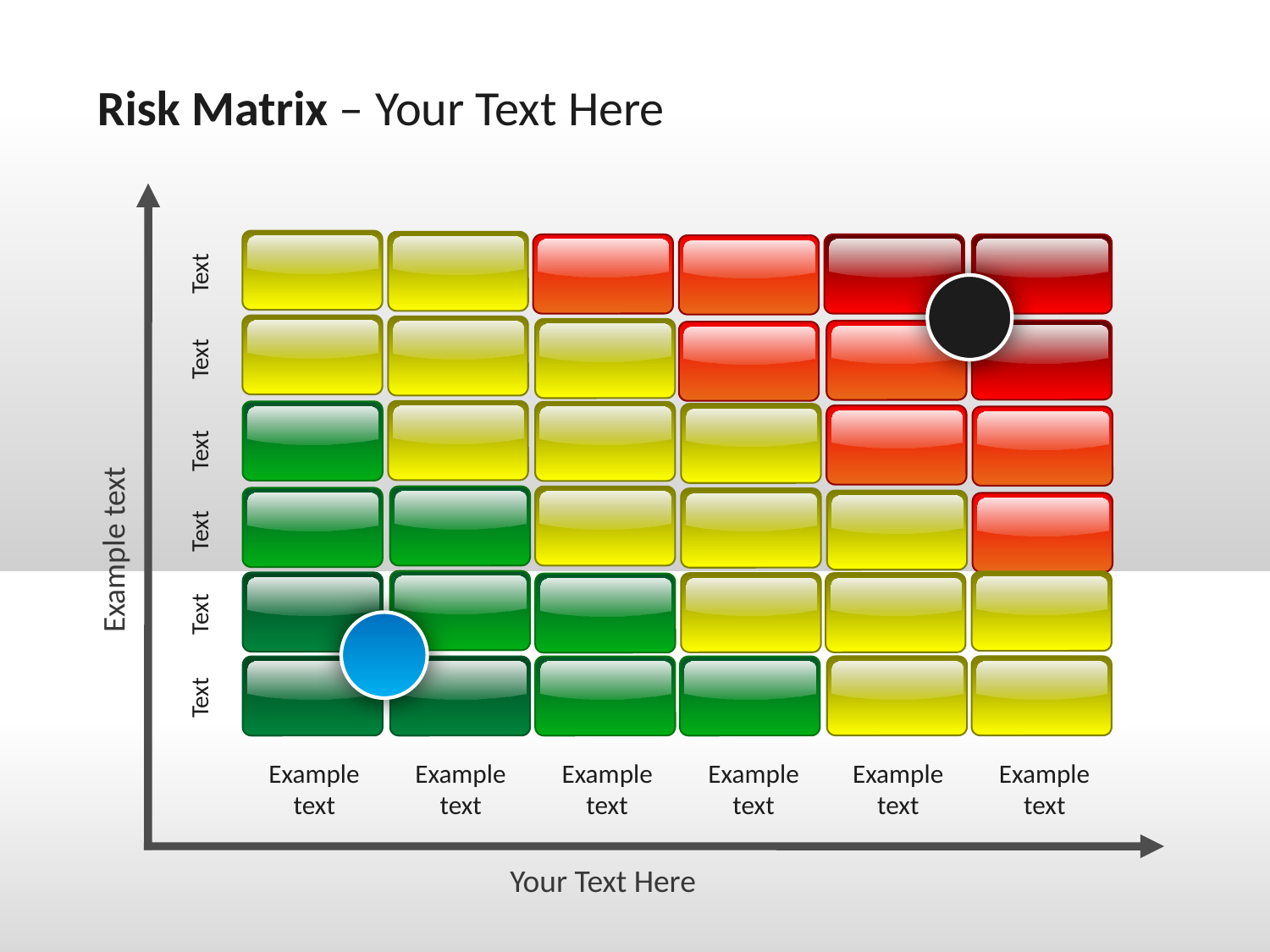

Risk Matrix – Your Text Here

Text

Text

Text

Example text
Text

Text

Text
Example text
Example text
Example text
Example text
Example text
Example text
Your Text Here